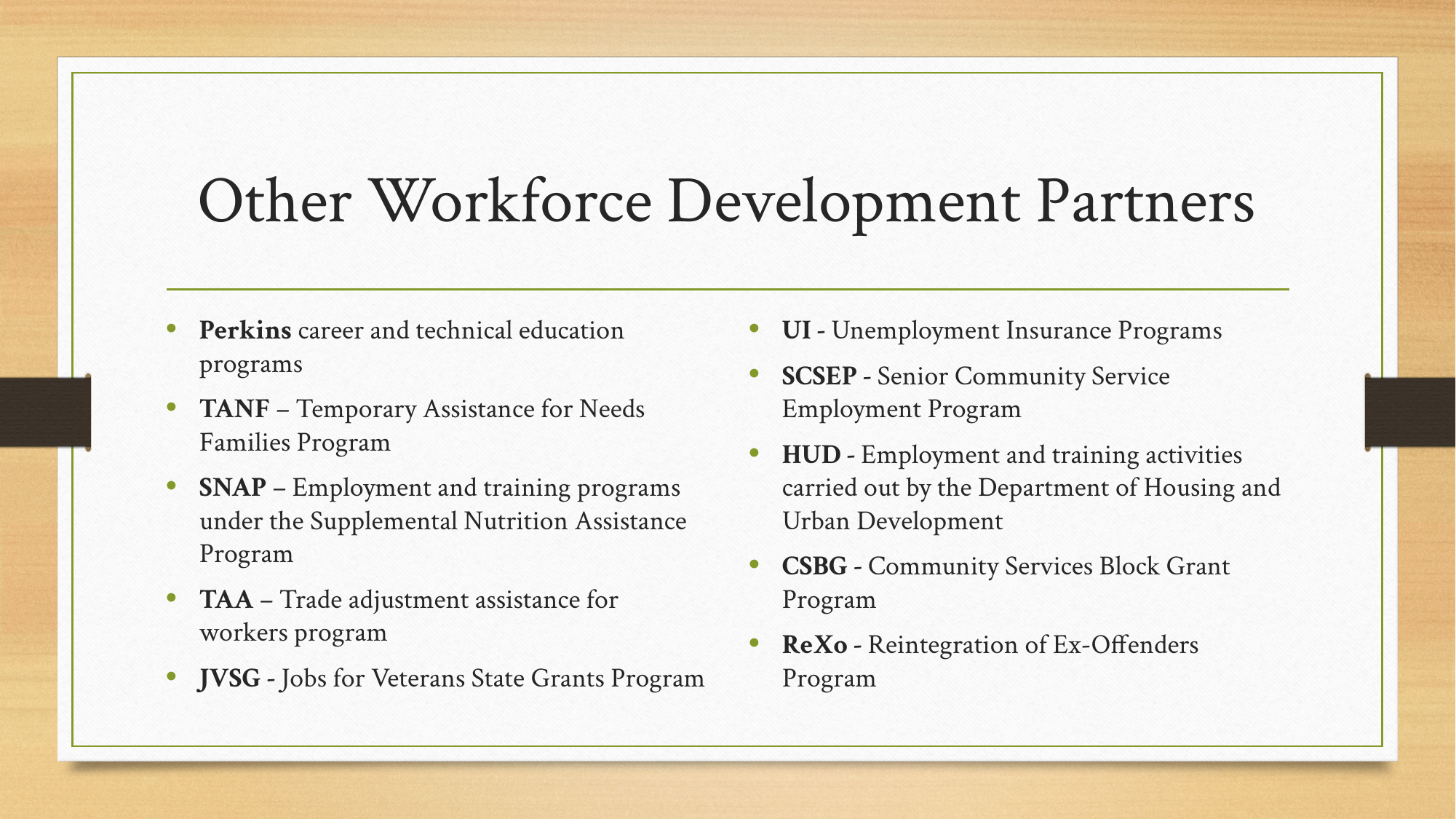

# Other Workforce Development Partners
Perkins career and technical education programs
TANF – Temporary Assistance for Needs Families Program
SNAP – Employment and training programs under the Supplemental Nutrition Assistance Program
TAA – Trade adjustment assistance for workers program
JVSG - Jobs for Veterans State Grants Program

UI - Unemployment Insurance Programs
SCSEP - Senior Community Service Employment Program
HUD - Employment and training activities carried out by the Department of Housing and Urban Development
CSBG - Community Services Block Grant Program
ReXo - Reintegration of Ex-Offenders Program